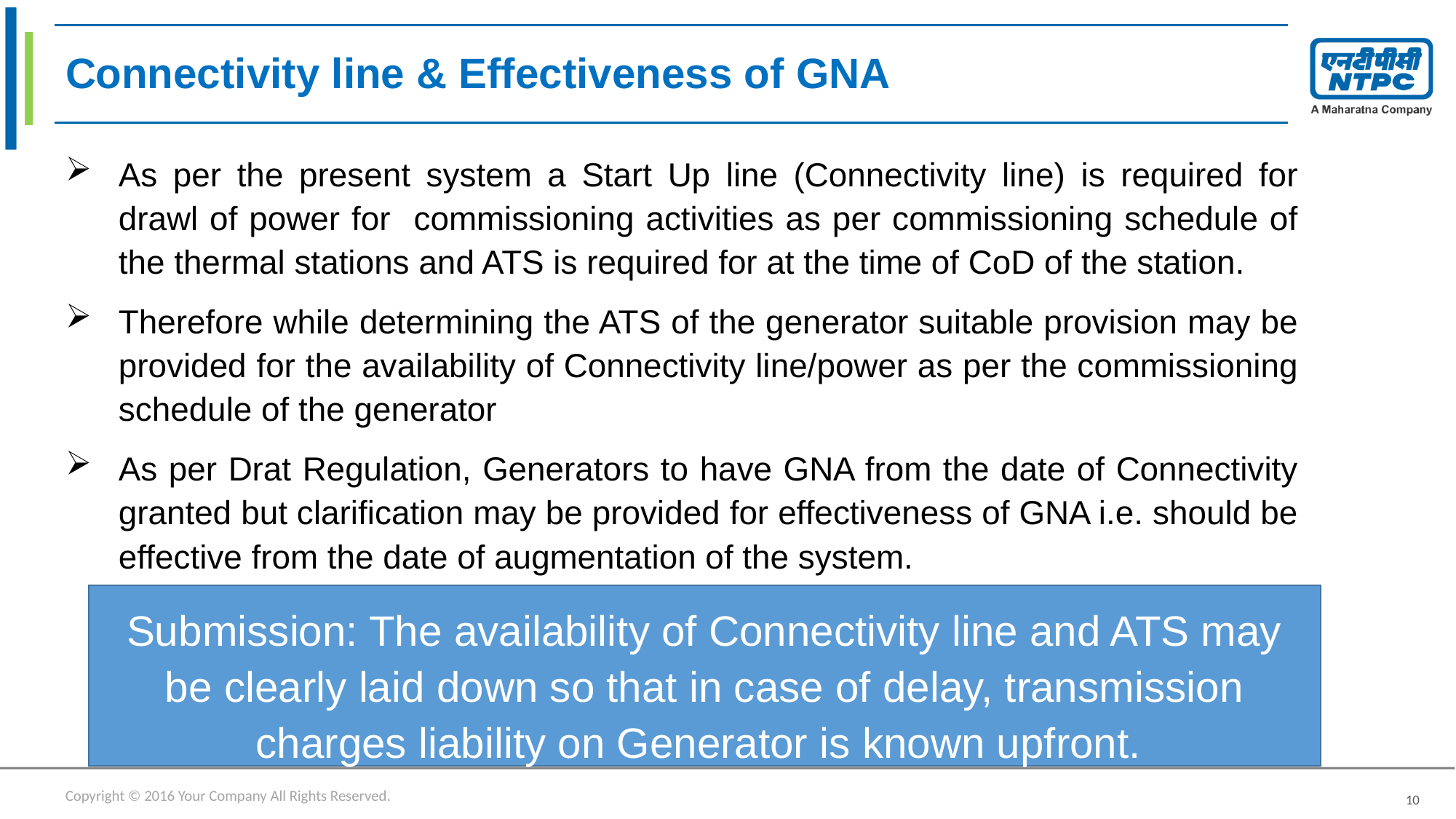

# Connectivity line & Effectiveness of GNA
As per the present system a Start Up line (Connectivity line) is required for drawl of power for  commissioning activities as per commissioning schedule of the thermal stations and ATS is required for at the time of CoD of the station.
Therefore while determining the ATS of the generator suitable provision may be provided for the availability of Connectivity line/power as per the commissioning schedule of the generator
As per Drat Regulation, Generators to have GNA from the date of Connectivity granted but clarification may be provided for effectiveness of GNA i.e. should be effective from the date of augmentation of the system.

Submission: The availability of Connectivity line and ATS may be clearly laid down so that in case of delay, transmission charges liability on Generator is known upfront.